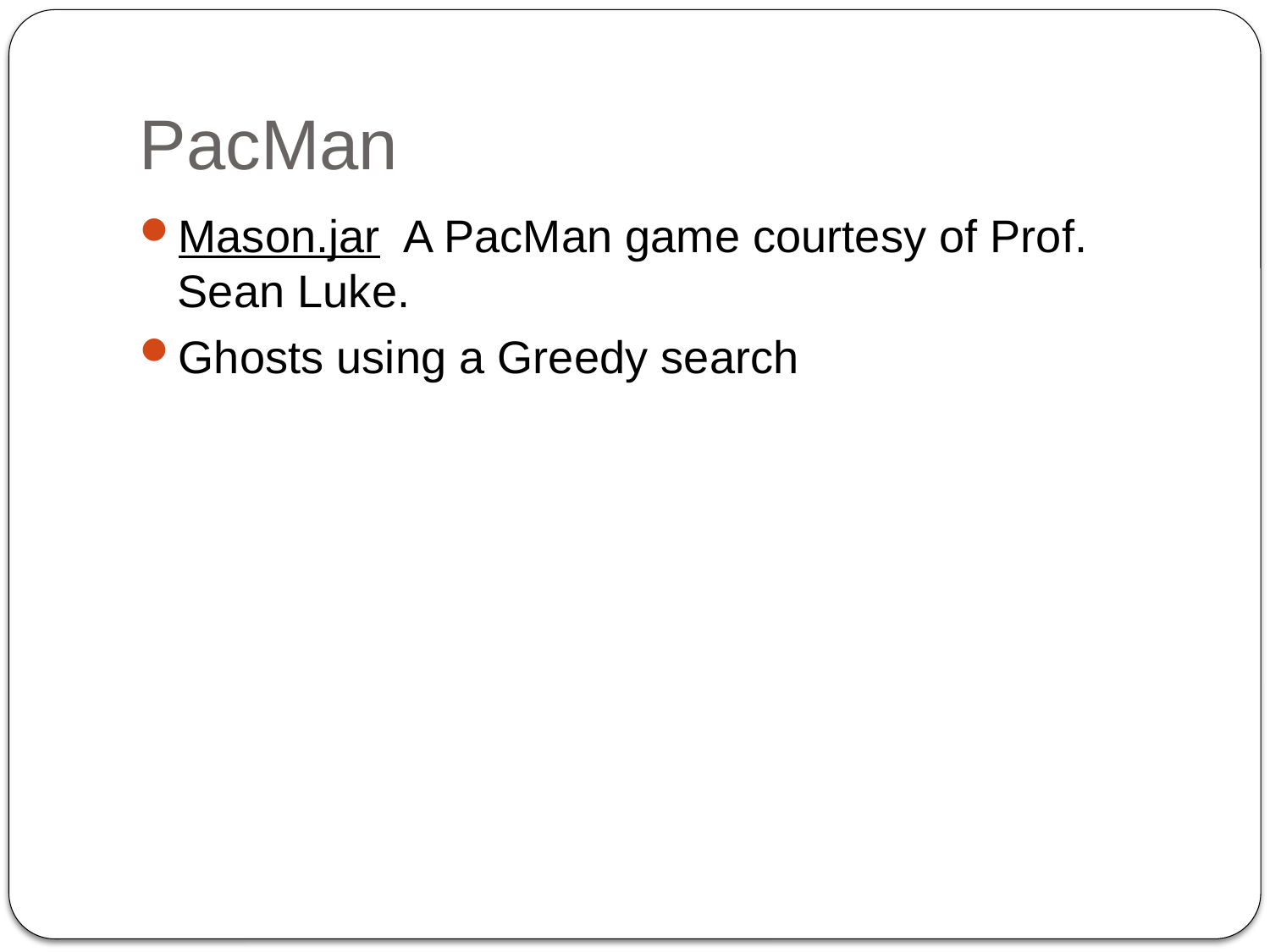

# PacMan
Mason.jar  A PacMan game courtesy of Prof. Sean Luke.
Ghosts using a Greedy search